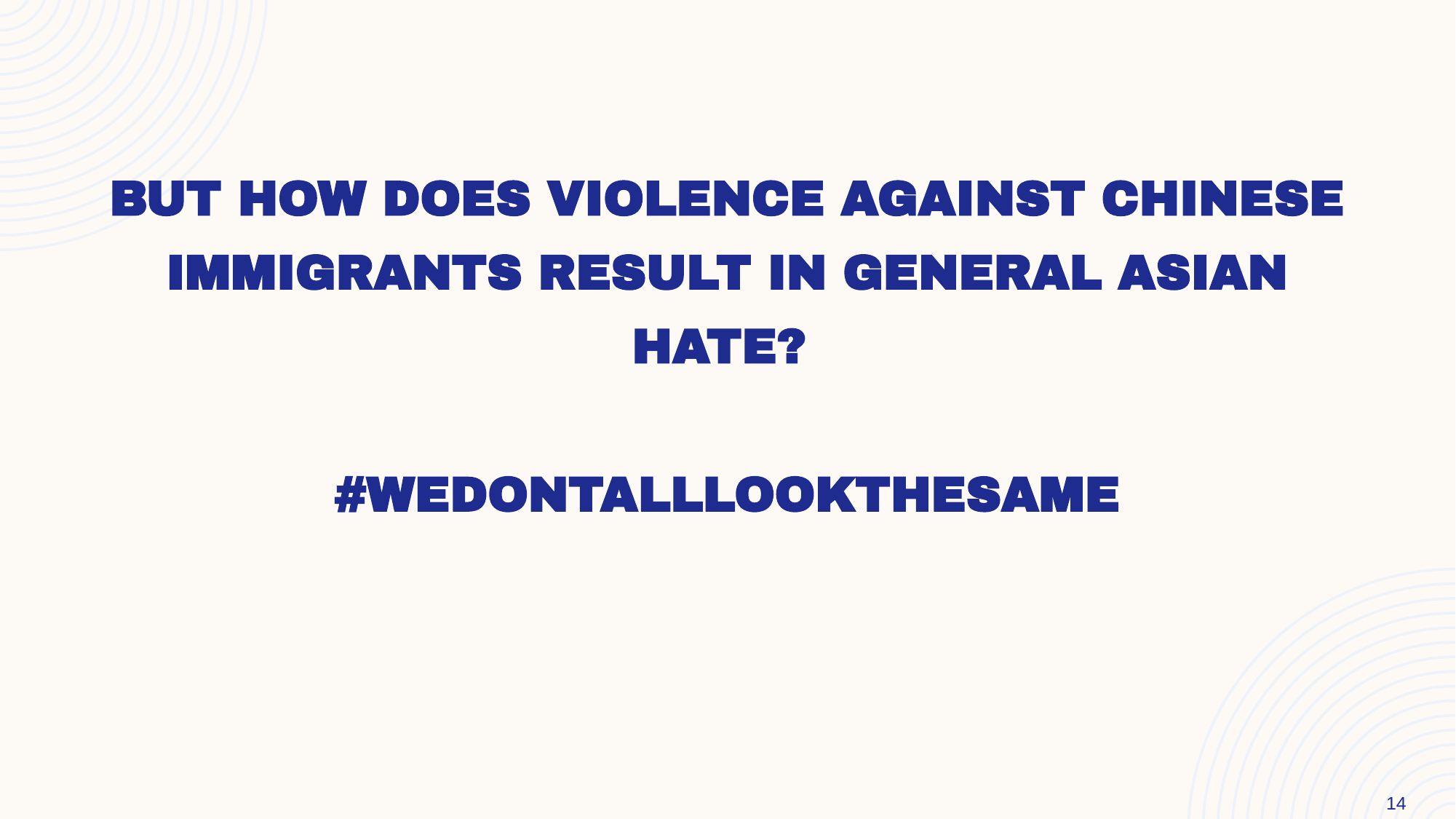

# But how does violence against chinese immigrants result in general asian hate?  #wedontalllookthesame
14